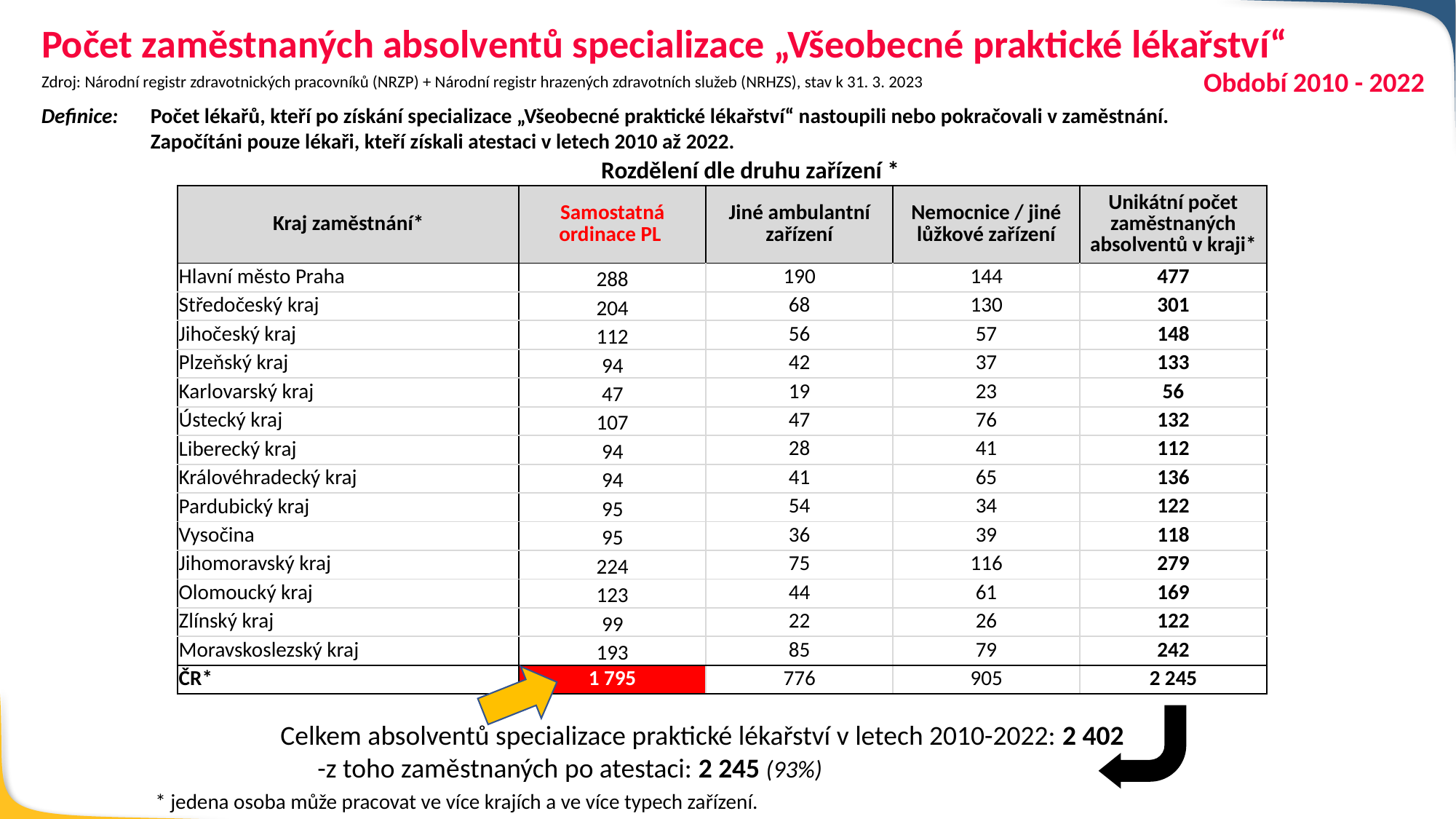

Počet zaměstnaných absolventů specializace „Všeobecné praktické lékařství“
Období 2010 - 2022
Zdroj: Národní registr zdravotnických pracovníků (NRZP) + Národní registr hrazených zdravotních služeb (NRHZS), stav k 31. 3. 2023
Definice: 	Počet lékařů, kteří po získání specializace „Všeobecné praktické lékařství“ nastoupili nebo pokračovali v zaměstnání.
	Započítáni pouze lékaři, kteří získali atestaci v letech 2010 až 2022.
Rozdělení dle druhu zařízení *
| Kraj zaměstnání\* | Samostatná ordinace PL | Jiné ambulantní zařízení | Nemocnice / jiné lůžkové zařízení | Unikátní počet zaměstnaných absolventů v kraji\* |
| --- | --- | --- | --- | --- |
| Hlavní město Praha | 288 | 190 | 144 | 477 |
| Středočeský kraj | 204 | 68 | 130 | 301 |
| Jihočeský kraj | 112 | 56 | 57 | 148 |
| Plzeňský kraj | 94 | 42 | 37 | 133 |
| Karlovarský kraj | 47 | 19 | 23 | 56 |
| Ústecký kraj | 107 | 47 | 76 | 132 |
| Liberecký kraj | 94 | 28 | 41 | 112 |
| Královéhradecký kraj | 94 | 41 | 65 | 136 |
| Pardubický kraj | 95 | 54 | 34 | 122 |
| Vysočina | 95 | 36 | 39 | 118 |
| Jihomoravský kraj | 224 | 75 | 116 | 279 |
| Olomoucký kraj | 123 | 44 | 61 | 169 |
| Zlínský kraj | 99 | 22 | 26 | 122 |
| Moravskoslezský kraj | 193 | 85 | 79 | 242 |
| ČR\* | 1 795 | 776 | 905 | 2 245 |

Celkem absolventů specializace praktické lékařství v letech 2010-2022: 2 402
      -z toho zaměstnaných po atestaci: 2 245 (93%)
* jedena osoba může pracovat ve více krajích a ve více typech zařízení.